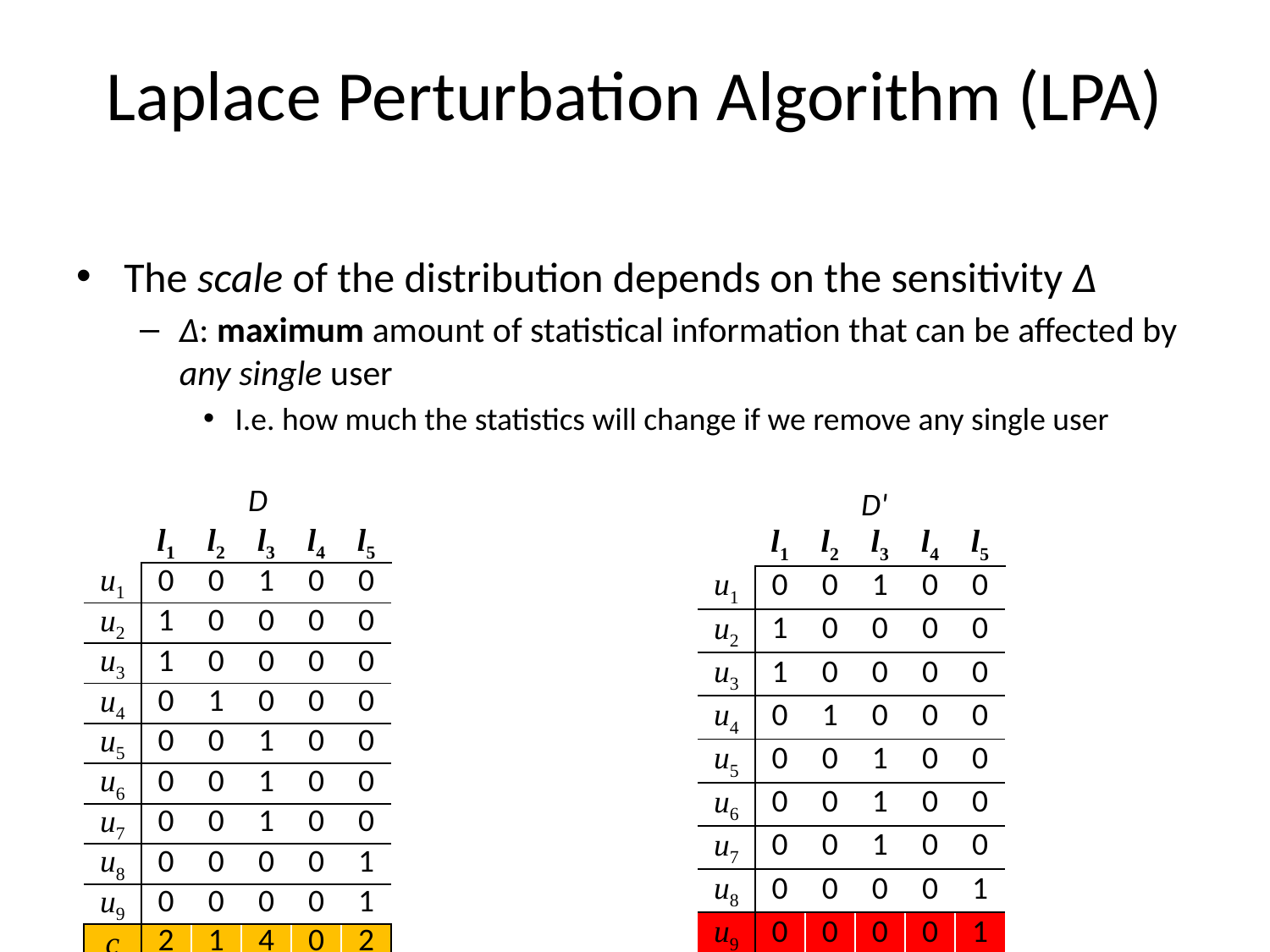

# Laplace Perturbation Algorithm (LPA)
The scale of the distribution depends on the sensitivity Δ
Δ: maximum amount of statistical information that can be affected by any single user
I.e. how much the statistics will change if we remove any single user
D
D'
|  | l1 | l2 | l3 | l4 | l5 |
| --- | --- | --- | --- | --- | --- |
| u1 | 0 | 0 | 1 | 0 | 0 |
| u2 | 1 | 0 | 0 | 0 | 0 |
| u3 | 1 | 0 | 0 | 0 | 0 |
| u4 | 0 | 1 | 0 | 0 | 0 |
| u5 | 0 | 0 | 1 | 0 | 0 |
| u6 | 0 | 0 | 1 | 0 | 0 |
| u7 | 0 | 0 | 1 | 0 | 0 |
| u8 | 0 | 0 | 0 | 0 | 1 |
| u9 | 0 | 0 | 0 | 0 | 1 |
| c | 2 | 1 | 4 | 0 | 2 |
|  | l1 | l2 | l3 | l4 | l5 |
| --- | --- | --- | --- | --- | --- |
| u1 | 0 | 0 | 1 | 0 | 0 |
| u2 | 1 | 0 | 0 | 0 | 0 |
| u3 | 1 | 0 | 0 | 0 | 0 |
| u4 | 0 | 1 | 0 | 0 | 0 |
| u5 | 0 | 0 | 1 | 0 | 0 |
| u6 | 0 | 0 | 1 | 0 | 0 |
| u7 | 0 | 0 | 1 | 0 | 0 |
| u8 | 0 | 0 | 0 | 0 | 1 |
| u9 | 0 | 0 | 0 | 0 | 1 |
| c | 2 | 1 | 4 | 0 | 1 |